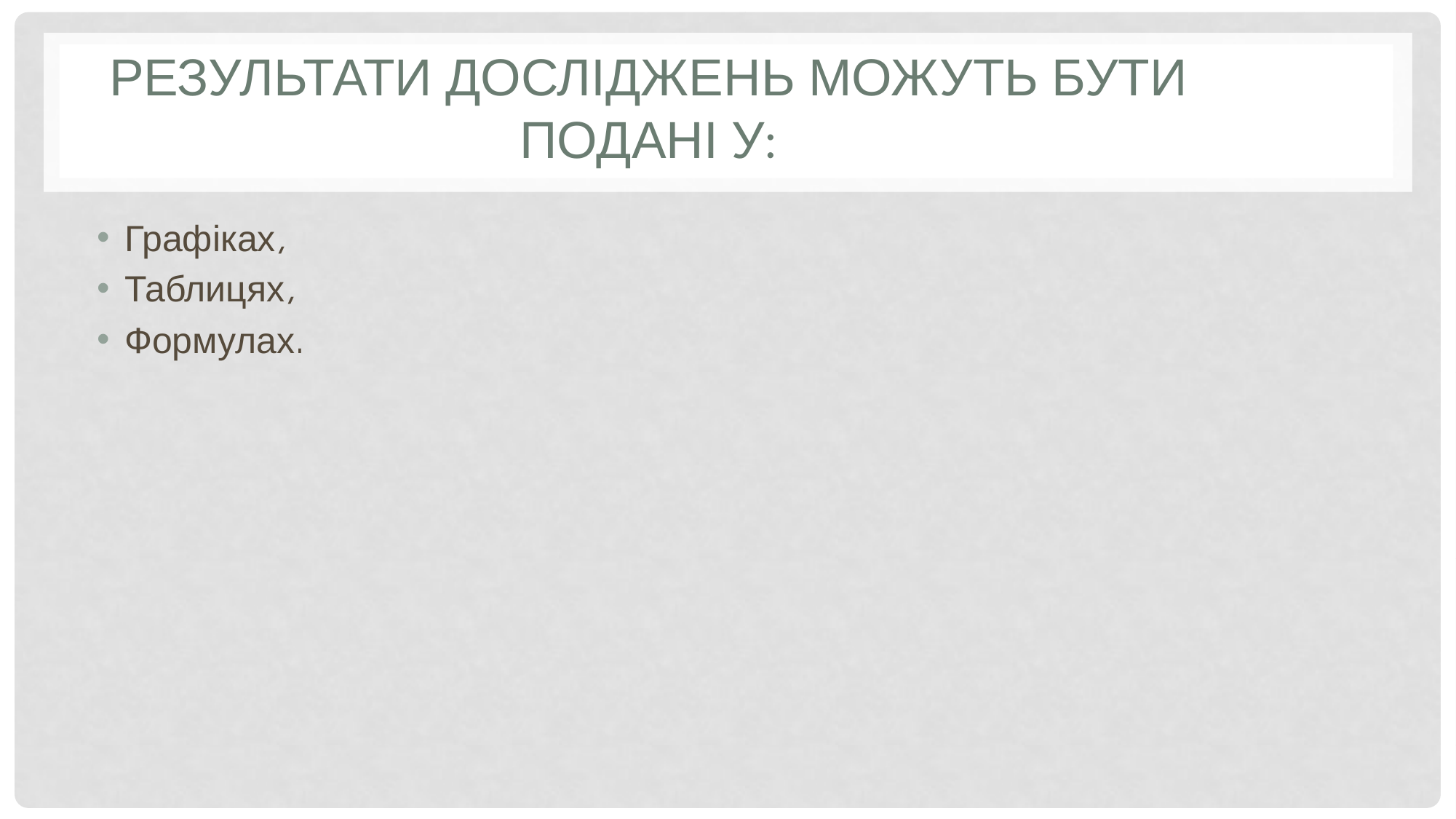

# Результати досліджень можуть бути подані у:
Графіках,
Таблицях,
Формулах.